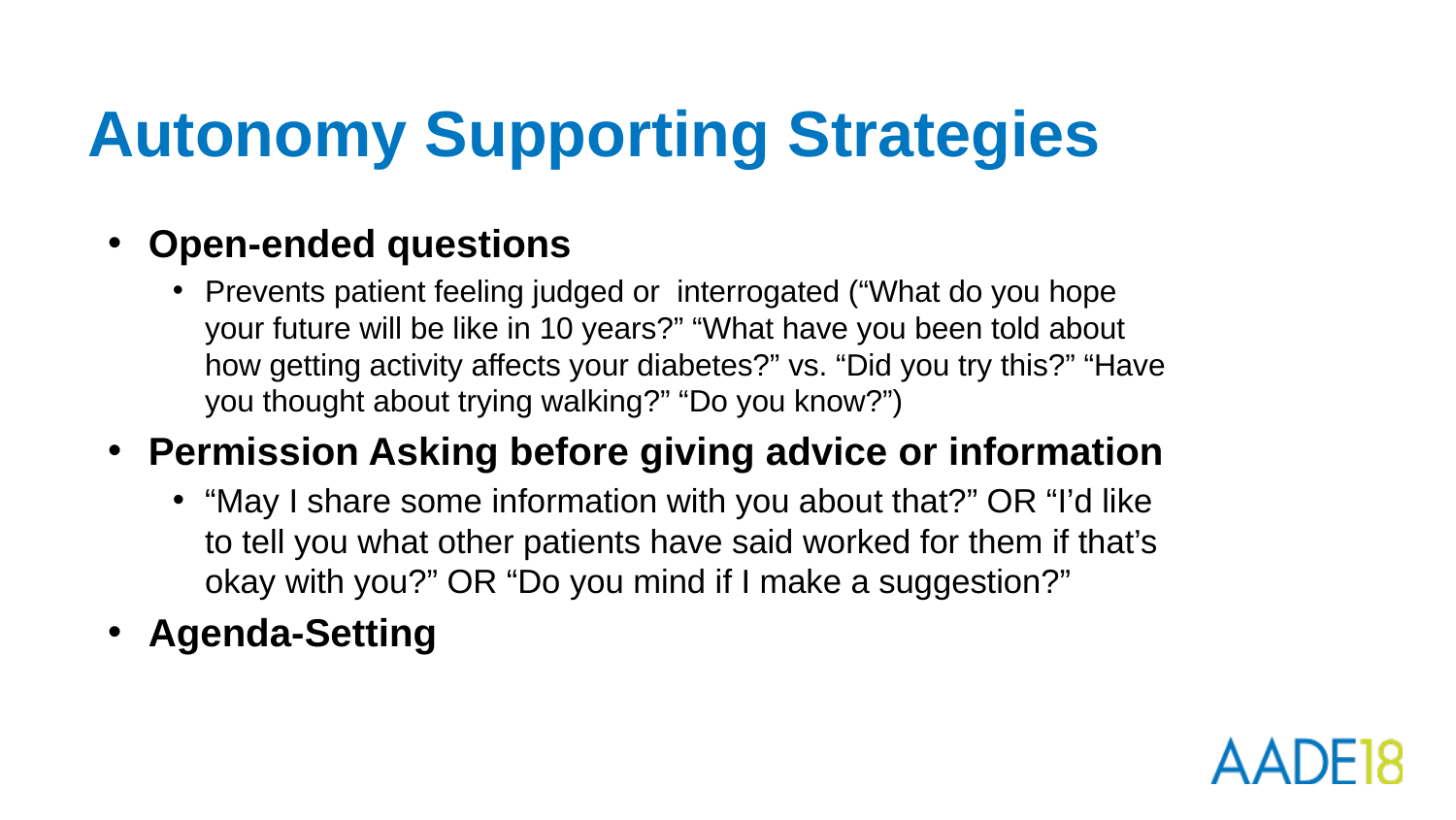

# Autonomy Supporting Strategies
Open-ended questions
Prevents patient feeling judged or  interrogated (“What do you hope your future will be like in 10 years?” “What have you been told about how getting activity affects your diabetes?” vs. “Did you try this?” “Have you thought about trying walking?” “Do you know?”)
Permission Asking before giving advice or information
“May I share some information with you about that?” OR “I’d like to tell you what other patients have said worked for them if that’s okay with you?” OR “Do you mind if I make a suggestion?”
Agenda-Setting